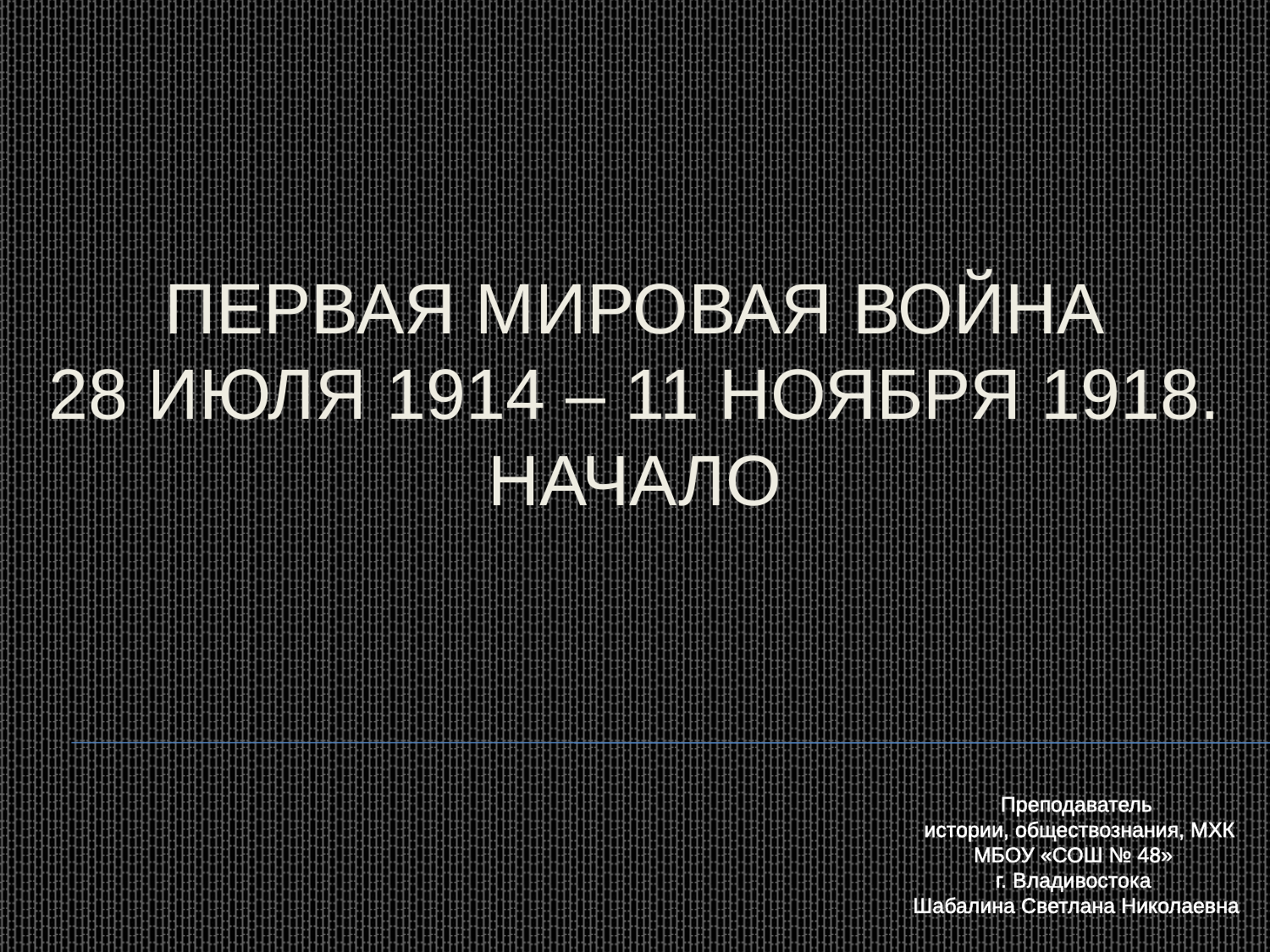

Первая мировая война
28 июля 1914 – 11 ноября 1918.
начало
Преподаватель
 истории, обществознания, МХК
МБОУ «СОШ № 48»
г. Владивостока
Шабалина Светлана Николаевна